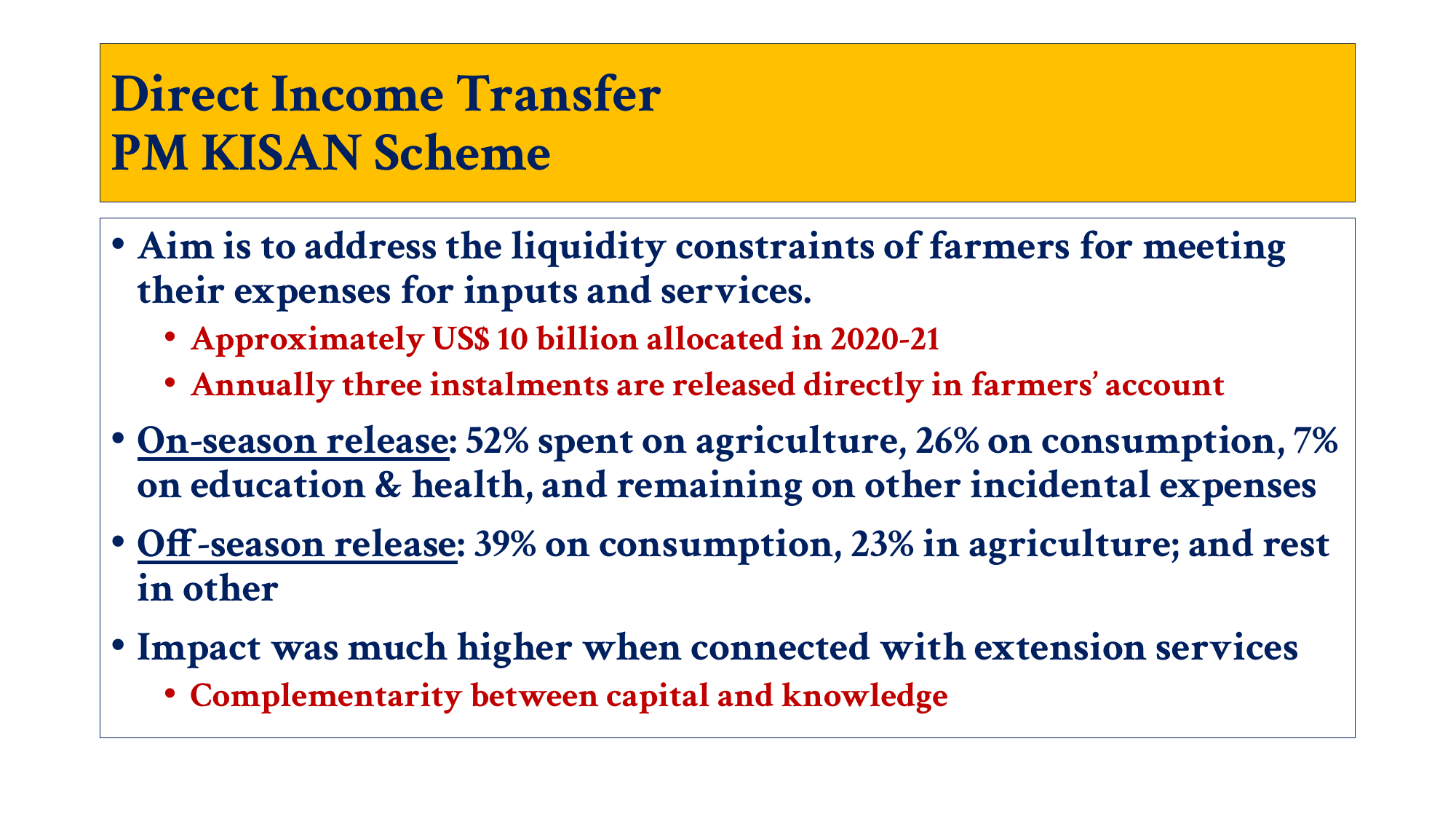

# Direct Income Transfer PM KISAN Scheme
Aim is to address the liquidity constraints of farmers for meeting their expenses for inputs and services.
Approximately US$ 10 billion allocated in 2020-21
Annually three instalments are released directly in farmers’ account
On-season release: 52% spent on agriculture, 26% on consumption, 7% on education & health, and remaining on other incidental expenses
Off-season release: 39% on consumption, 23% in agriculture; and rest in other
Impact was much higher when connected with extension services
Complementarity between capital and knowledge